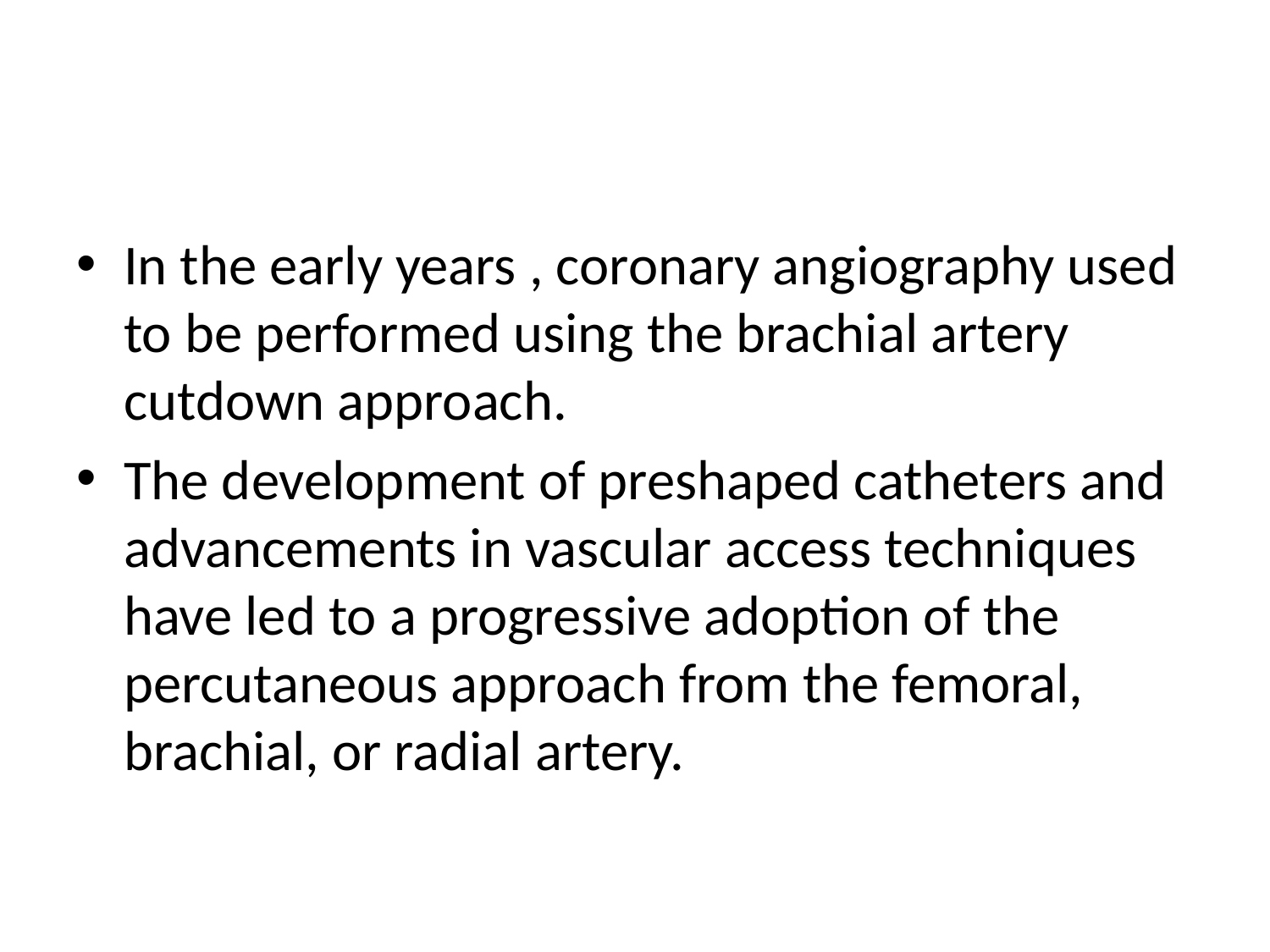

#
In the early years , coronary angiography used to be performed using the brachial artery cutdown approach.
The development of preshaped catheters and advancements in vascular access techniques have led to a progressive adoption of the percutaneous approach from the femoral, brachial, or radial artery.